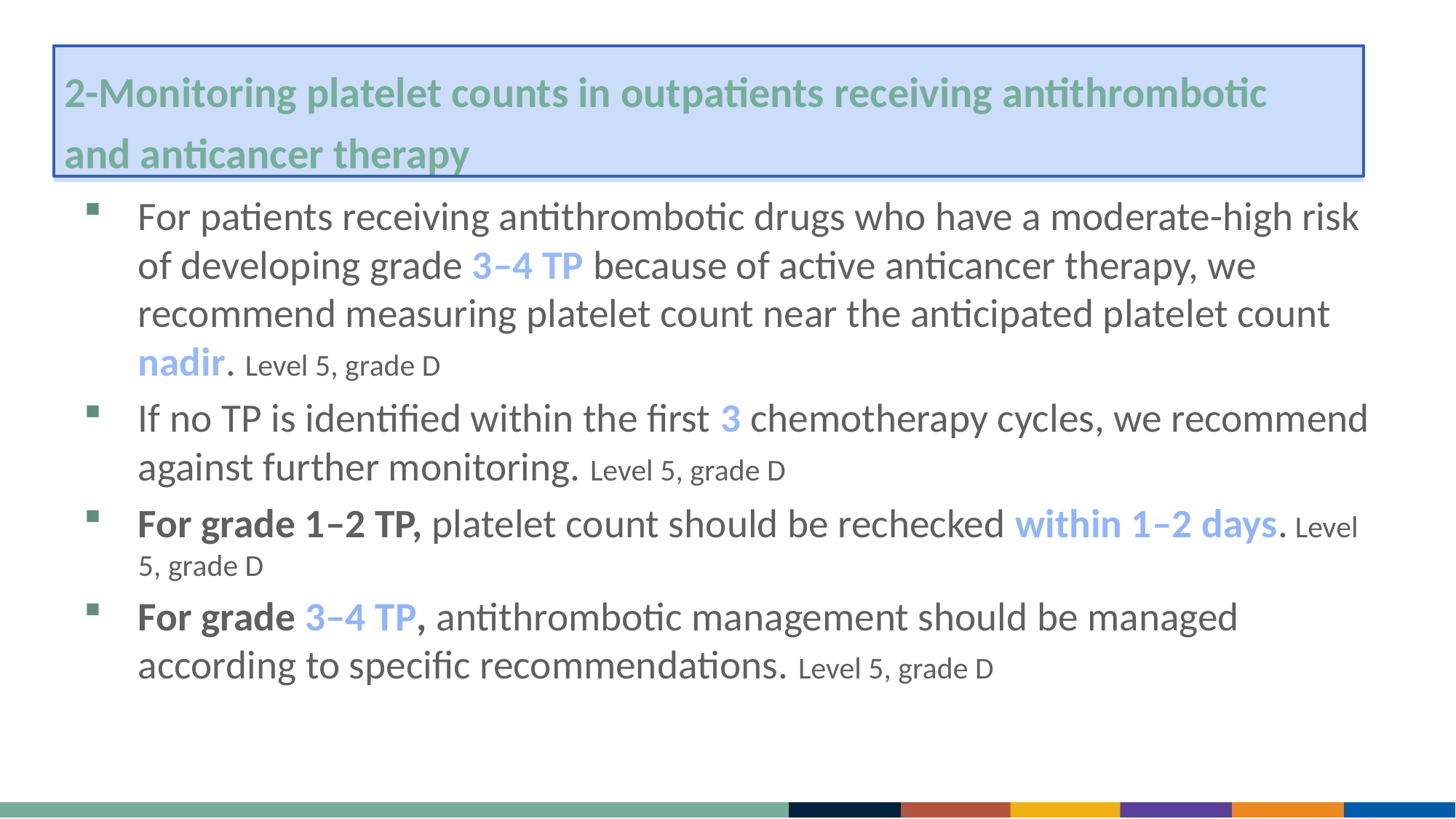

# 2-Monitoring platelet counts in outpatients receiving antithrombotic and anticancer therapy

For patients receiving antithrombotic drugs who have a moderate-high risk of developing grade 3–4 TP because of active anticancer therapy, we recommend measuring platelet count near the anticipated platelet count nadir. Level 5, grade D
If no TP is identified within the first 3 chemotherapy cycles, we recommend against further monitoring. Level 5, grade D
For grade 1–2 TP, platelet count should be rechecked within 1–2 days. Level 5, grade D
For grade 3–4 TP, antithrombotic management should be managed according to specific recommendations. Level 5, grade D